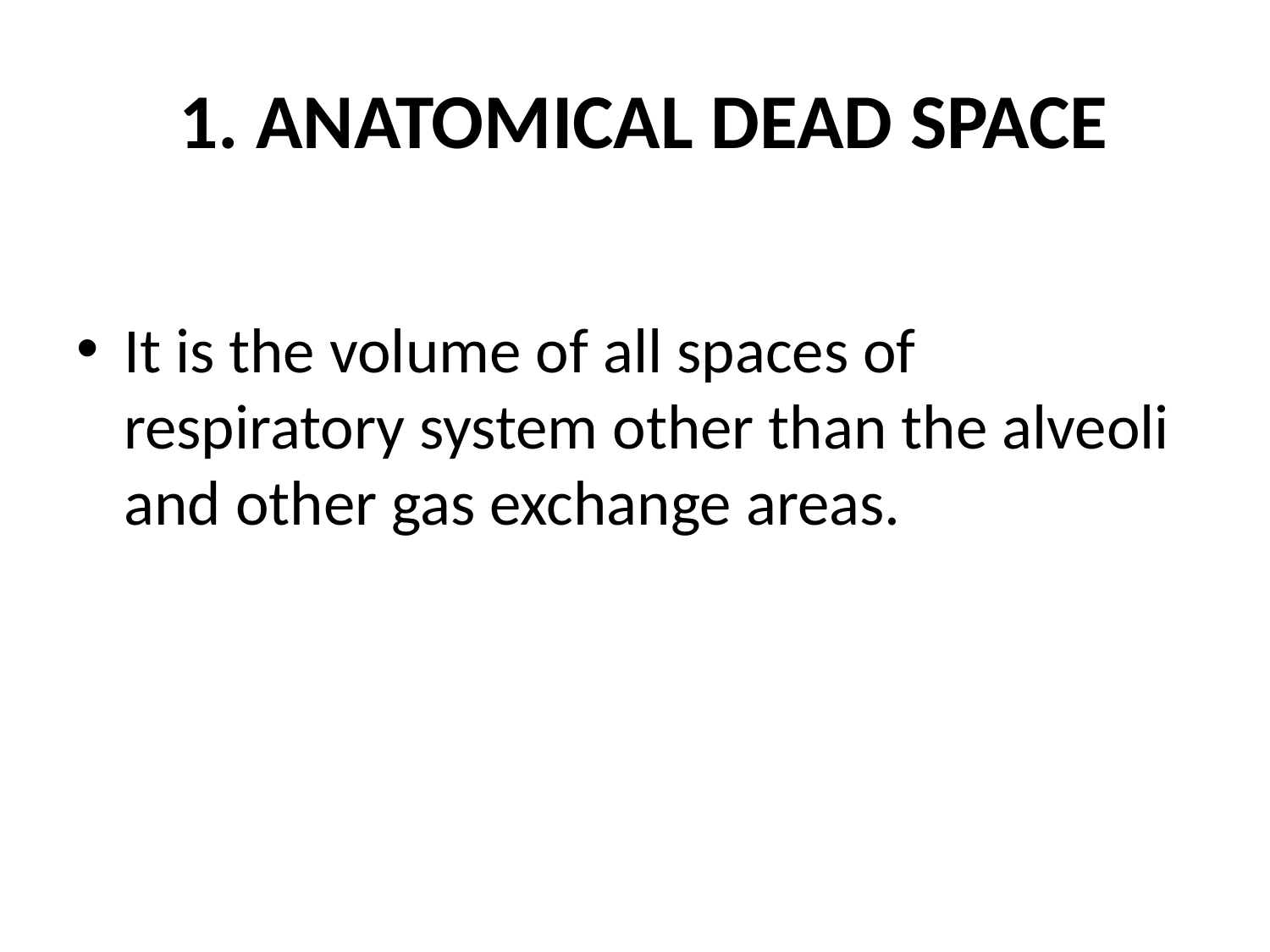

# 1. ANATOMICAL DEAD SPACE

It is the volume of all spaces of respiratory system other than the alveoli and other gas exchange areas.